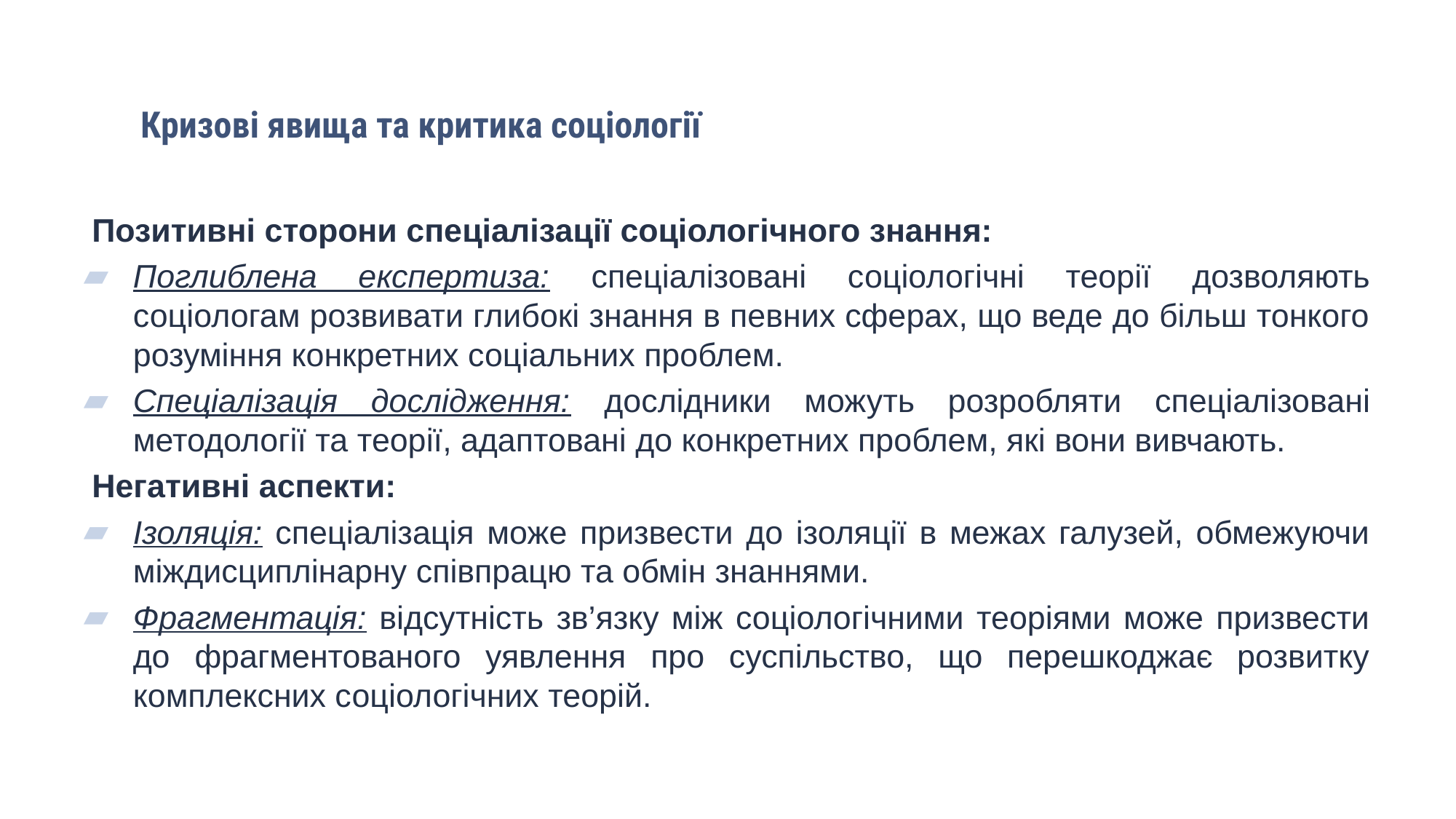

# Кризові явища та критика соціології

Позитивні сторони спеціалізації соціологічного знання:
Поглиблена експертиза: спеціалізовані соціологічні теорії дозволяють соціологам розвивати глибокі знання в певних сферах, що веде до більш тонкого розуміння конкретних соціальних проблем.
Спеціалізація дослідження: дослідники можуть розробляти спеціалізовані методології та теорії, адаптовані до конкретних проблем, які вони вивчають.
Негативні аспекти:
Ізоляція: спеціалізація може призвести до ізоляції в межах галузей, обмежуючи міждисциплінарну співпрацю та обмін знаннями.
Фрагментація: відсутність зв’язку між соціологічними теоріями може призвести до фрагментованого уявлення про суспільство, що перешкоджає розвитку комплексних соціологічних теорій.